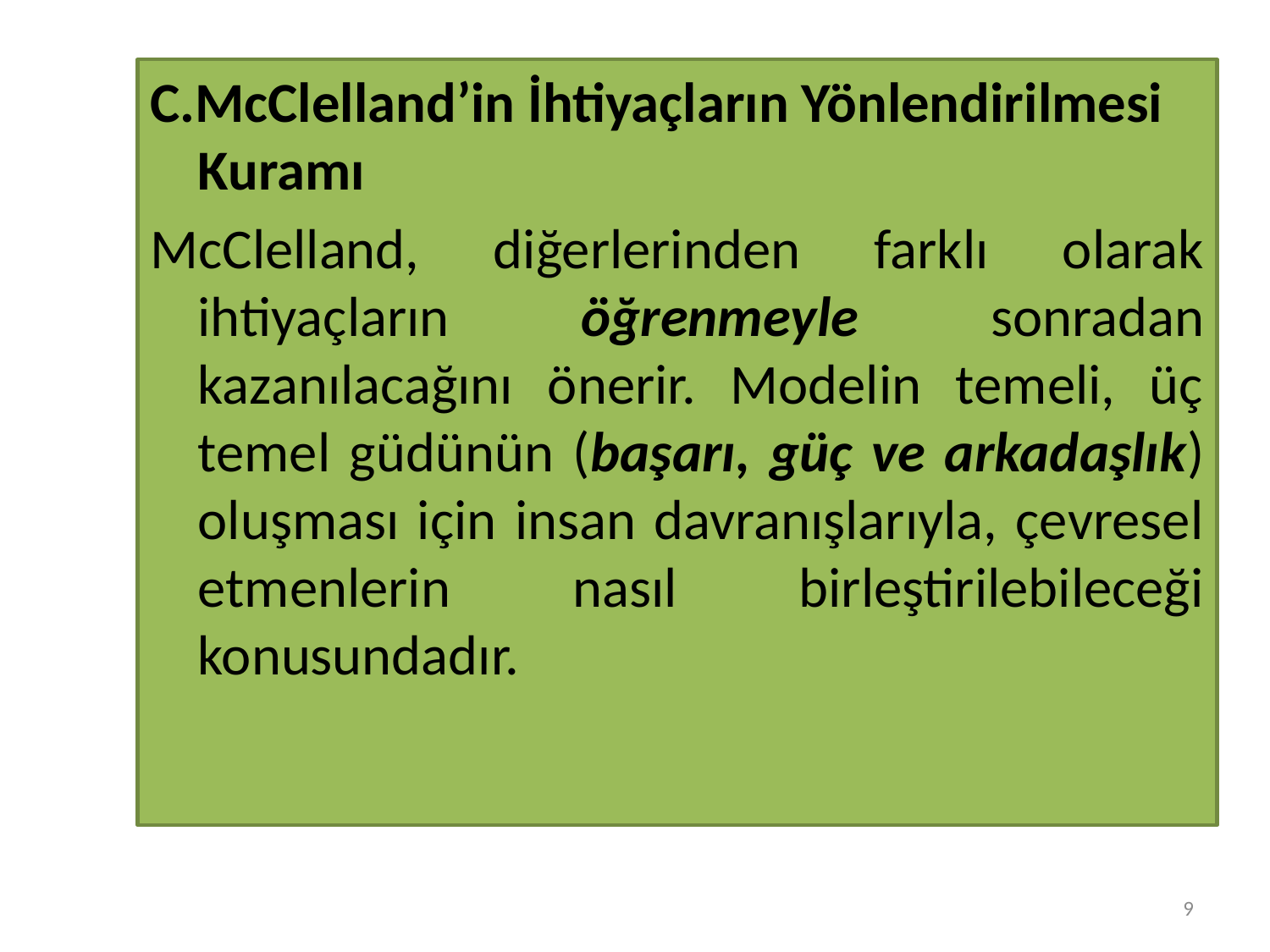

#
C.McClelland’in İhtiyaçların Yönlendirilmesi Kuramı
McClelland, diğerlerinden farklı olarak ihtiyaçların öğrenmeyle sonradan kazanılacağını önerir. Modelin temeli, üç temel güdünün (başarı, güç ve arkadaşlık) oluşması için insan davranışlarıyla, çevresel etmenlerin nasıl birleştirilebileceği konusundadır.

9